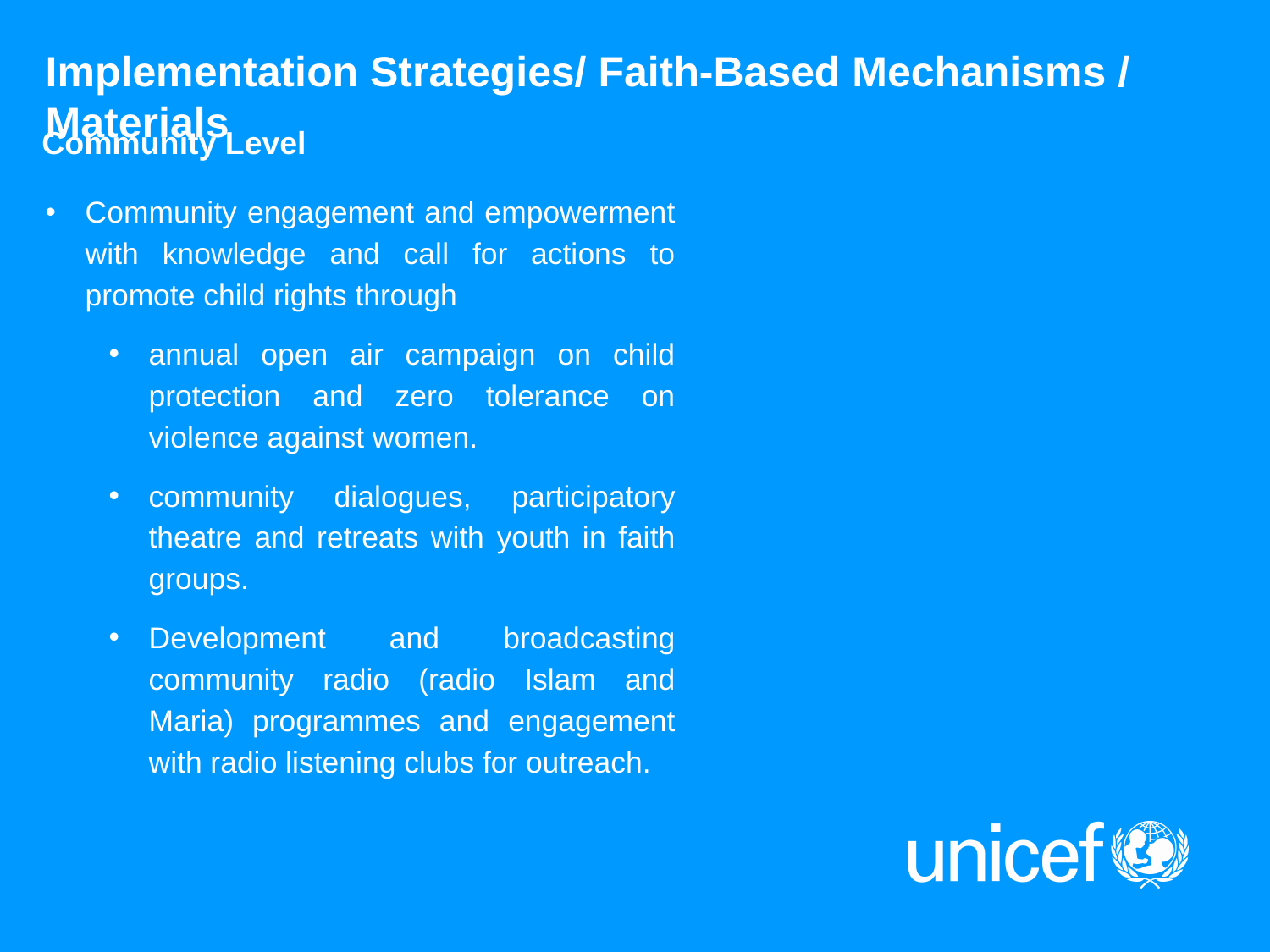

Implementation Strategies/ Faith-Based Mechanisms / Materials
Community Level
Community engagement and empowerment with knowledge and call for actions to promote child rights through
annual open air campaign on child protection and zero tolerance on violence against women.
community dialogues, participatory theatre and retreats with youth in faith groups.
Development and broadcasting community radio (radio Islam and Maria) programmes and engagement with radio listening clubs for outreach.